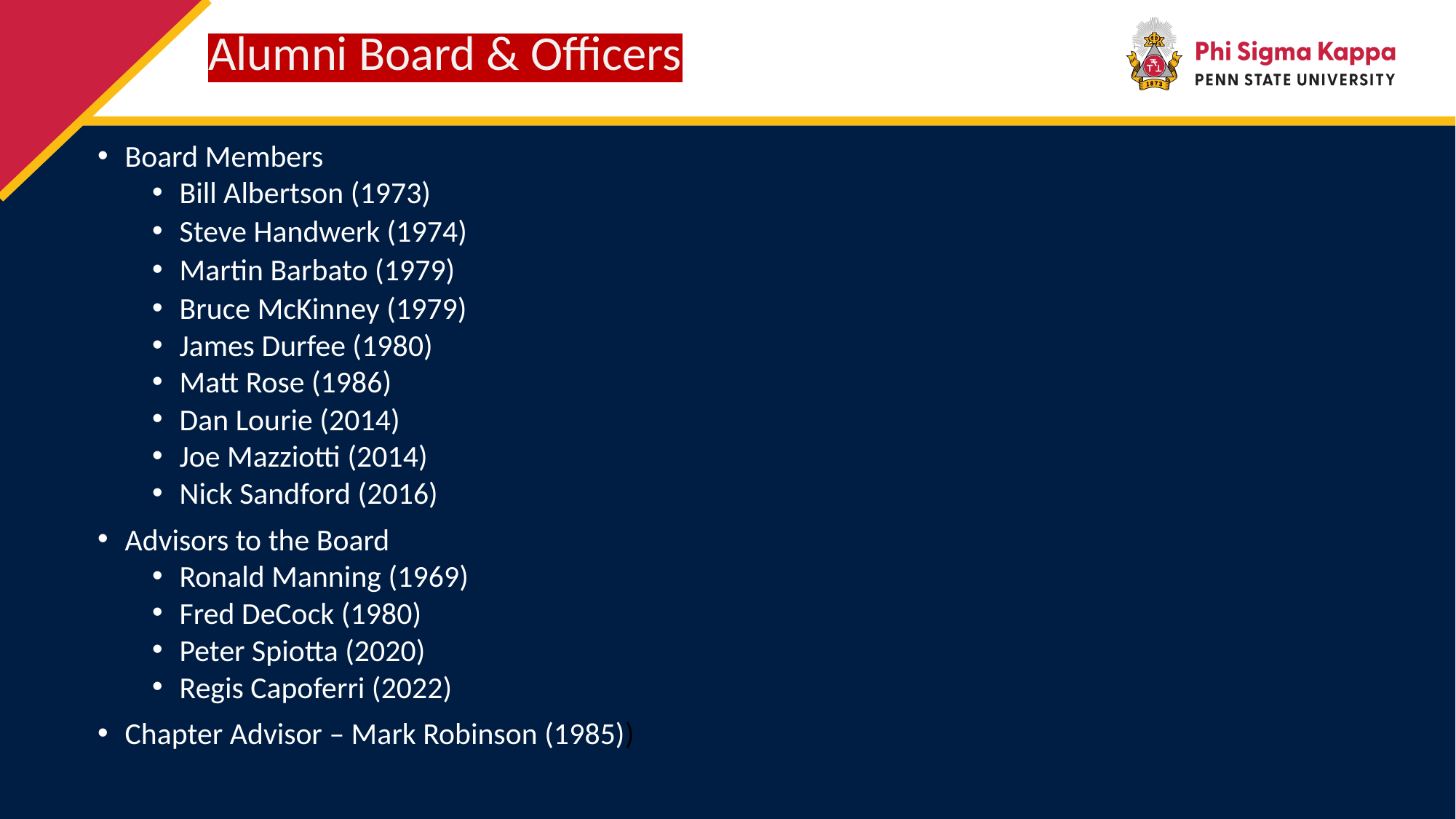

# Alumni Board & Officers
Board Members
Bill Albertson (1973)
Steve Handwerk (1974)
Martin Barbato (1979)
Bruce McKinney (1979)
James Durfee (1980)
Matt Rose (1986)
Dan Lourie (2014)
Joe Mazziotti (2014)
Nick Sandford (2016)
Advisors to the Board
Ronald Manning (1969)
Fred DeCock (1980)
Peter Spiotta (2020)
Regis Capoferri (2022)
Chapter Advisor – Mark Robinson (1985))